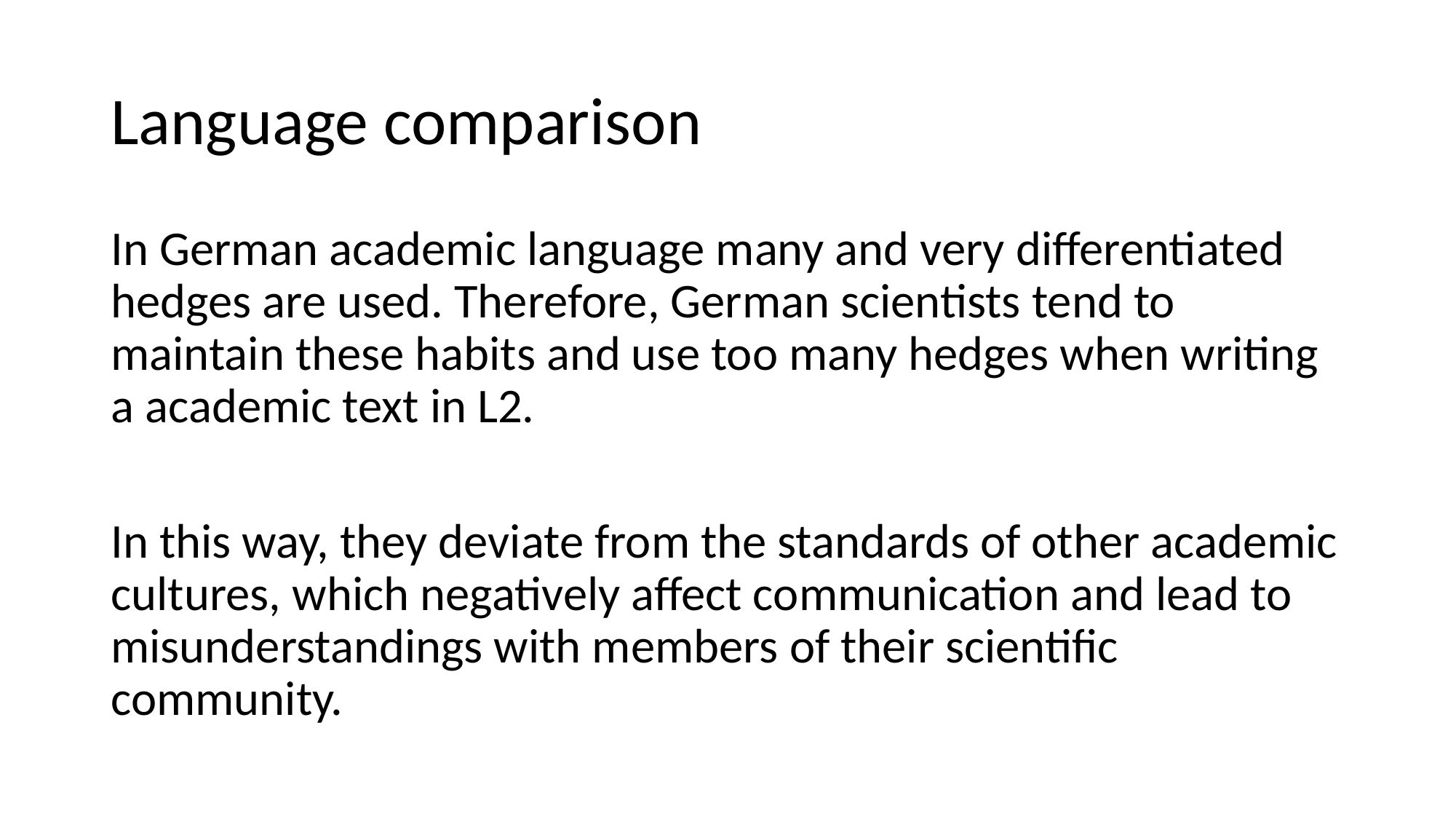

# Language comparison
In German academic language many and very differentiated hedges are used. Therefore, German scientists tend to maintain these habits and use too many hedges when writing a academic text in L2.

In this way, they deviate from the standards of other academic cultures, which negatively affect communication and lead to misunderstandings with members of their scientific community.